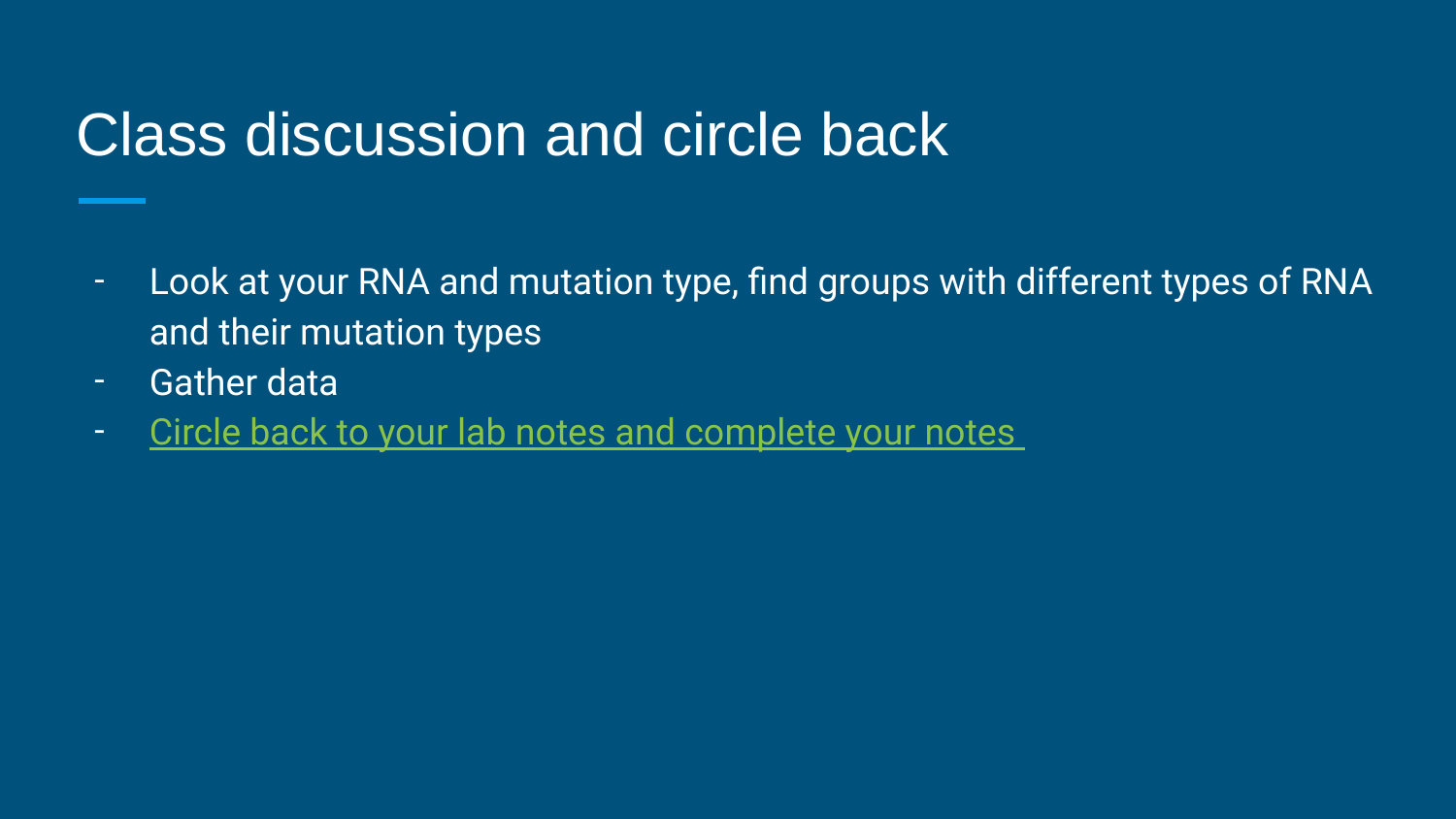

# Class discussion and circle back
Look at your RNA and mutation type, find groups with different types of RNA and their mutation types
Gather data
Circle back to your lab notes and complete your notes